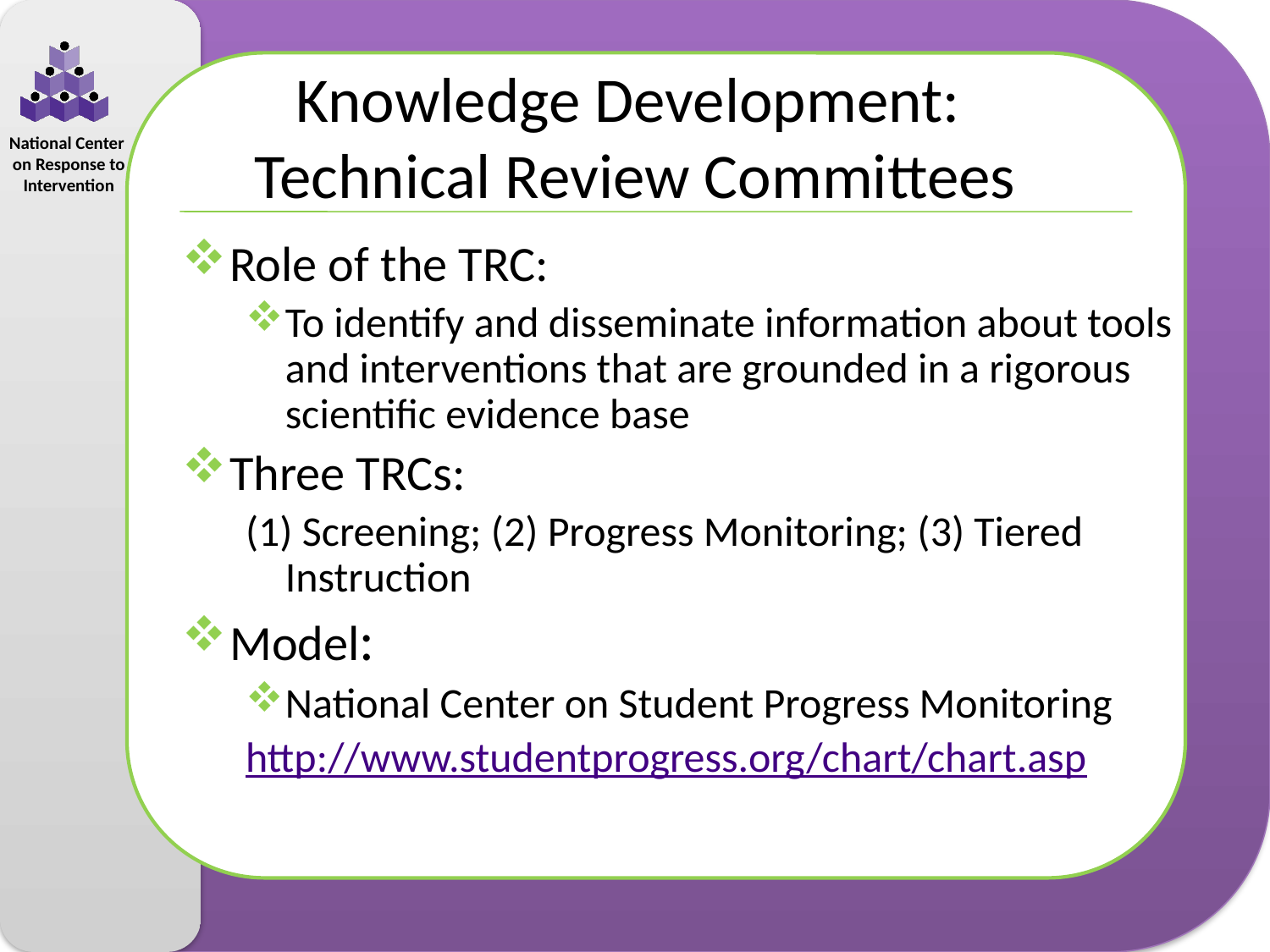

# Knowledge Development: Technical Review Committees
Role of the TRC:
To identify and disseminate information about tools and interventions that are grounded in a rigorous scientific evidence base
Three TRCs:
(1) Screening; (2) Progress Monitoring; (3) Tiered Instruction
Model:
National Center on Student Progress Monitoring
http://www.studentprogress.org/chart/chart.asp